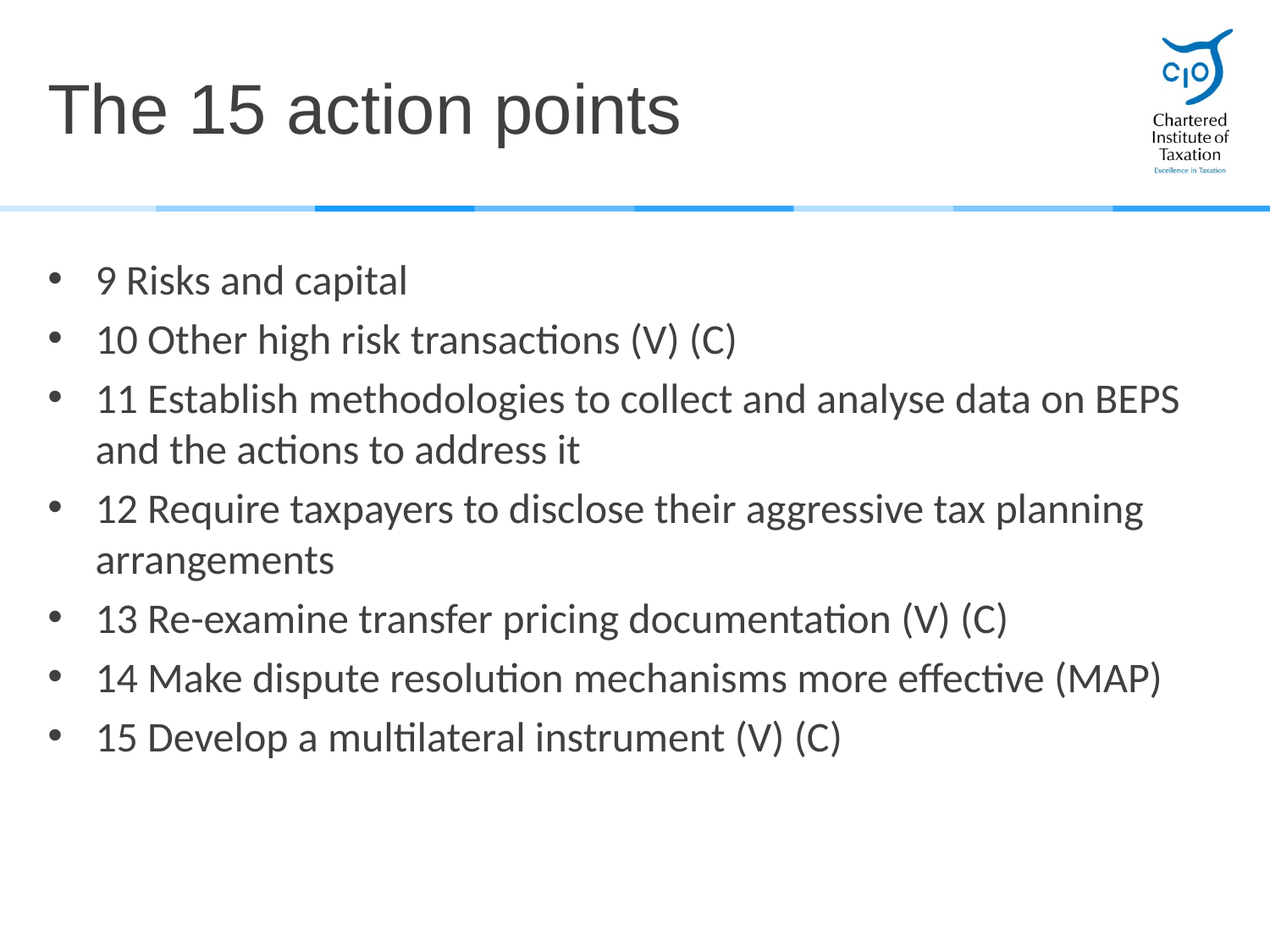

# The 15 action points
9 Risks and capital
10 Other high risk transactions (V) (C)
11 Establish methodologies to collect and analyse data on BEPS and the actions to address it
12 Require taxpayers to disclose their aggressive tax planning arrangements
13 Re-examine transfer pricing documentation (V) (C)
14 Make dispute resolution mechanisms more effective (MAP)
15 Develop a multilateral instrument (V) (C)